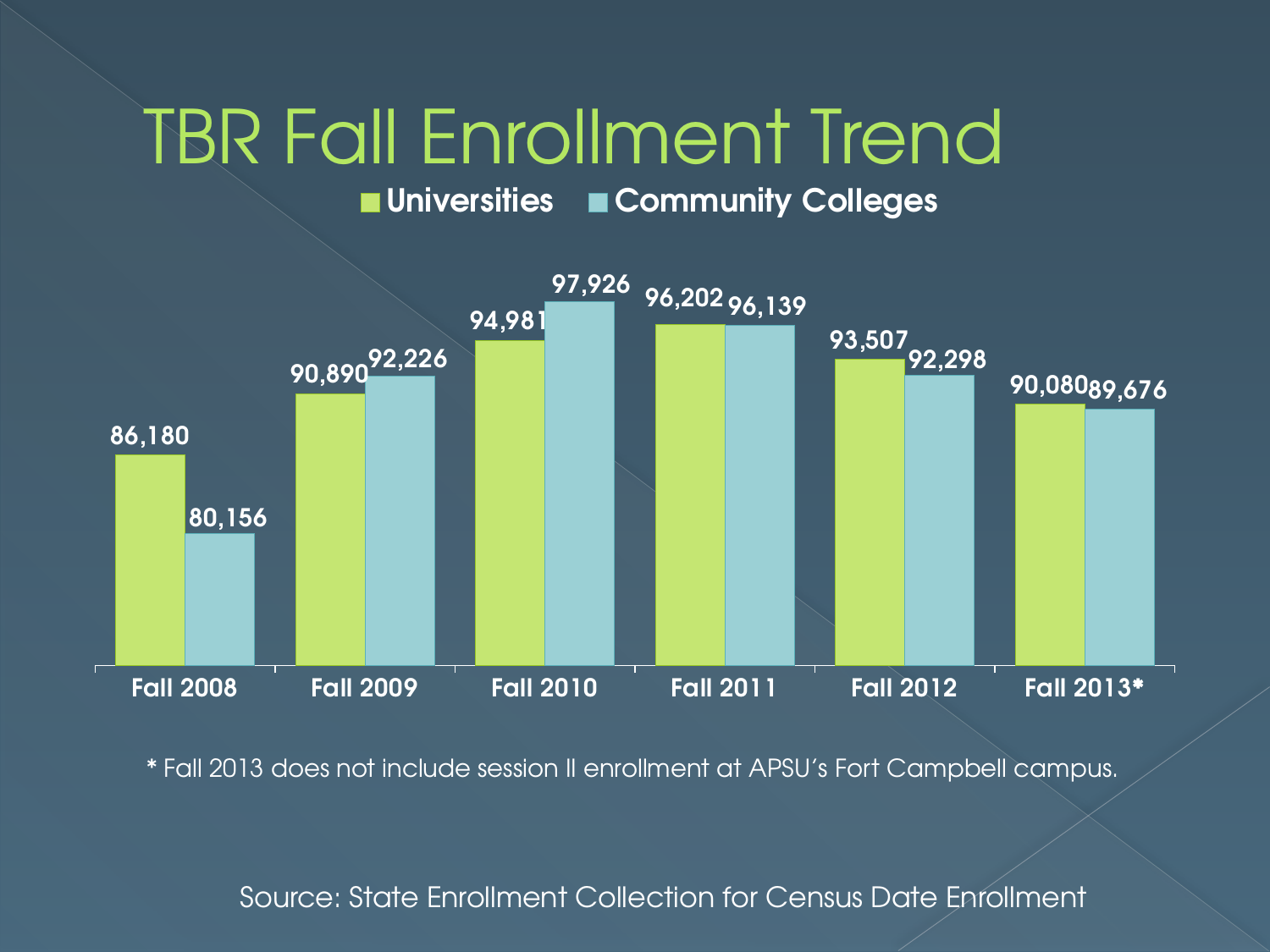

# TBR Fall Enrollment Trend

### Chart

| Category | Universities | Community Colleges |
|---|---|---|
| Fall 2008 | 86180.0 | 80156.0 |
| Fall 2009 | 90890.0 | 92226.0 |
| Fall 2010 | 94981.0 | 97926.0 |
| Fall 2011 | 96202.0 | 96139.0 |
| Fall 2012 | 93507.0 | 92298.0 |
| Fall 2013* | 90080.0 | 89676.0 |
* Fall 2013 does not include session II enrollment at APSU’s Fort Campbell campus.
Source: State Enrollment Collection for Census Date Enrollment